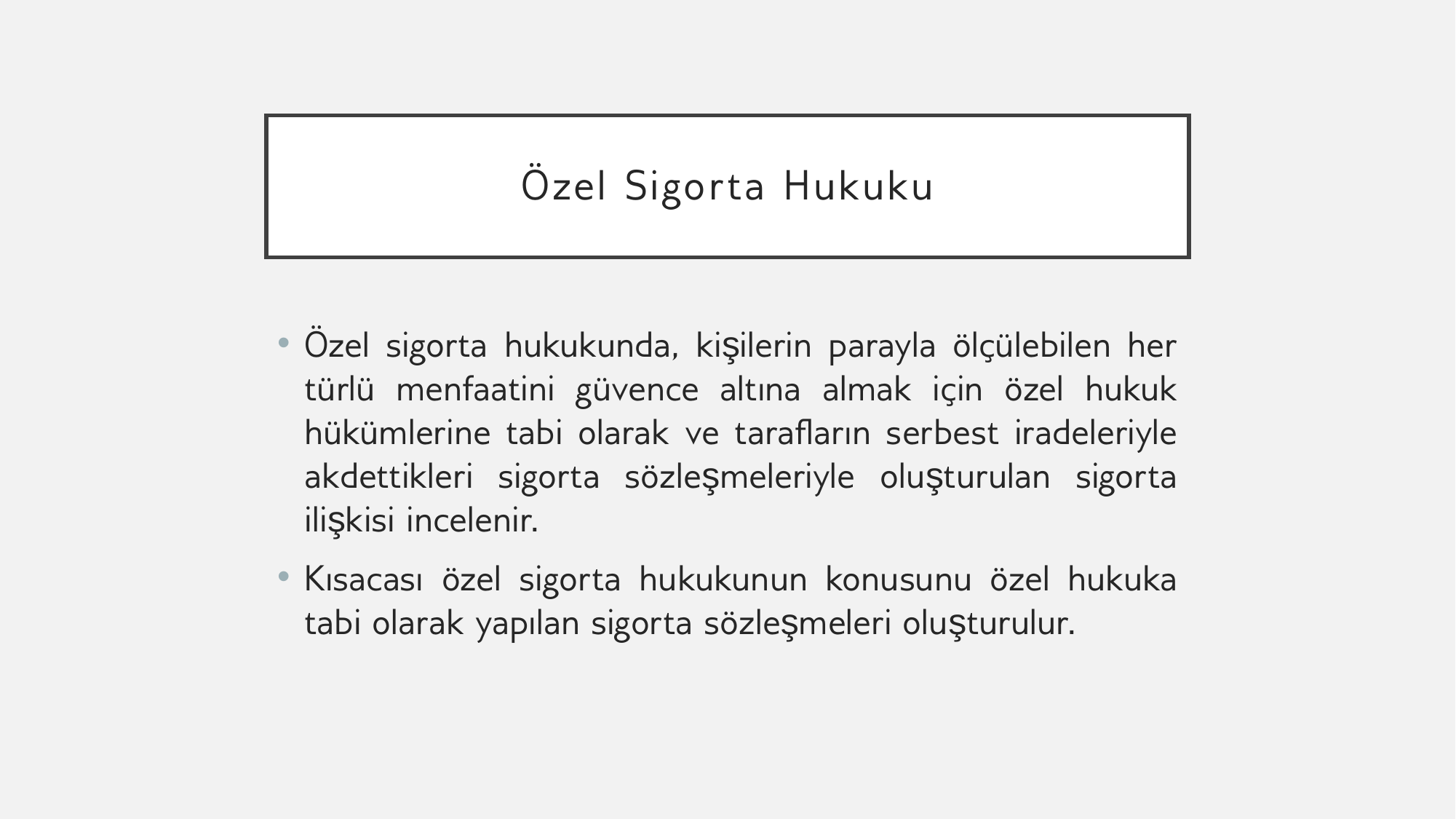

# Özel Sigorta Hukuku
Özel sigorta hukukunda, kişilerin parayla ölçülebilen her türlü menfaatini güvence altına almak için özel hukuk hükümlerine tabi olarak ve tarafların serbest iradeleriyle akdettikleri sigorta sözleşmeleriyle oluşturulan sigorta ilişkisi incelenir.
Kısacası özel sigorta hukukunun konusunu özel hukuka tabi olarak yapılan sigorta sözleşmeleri oluşturulur.